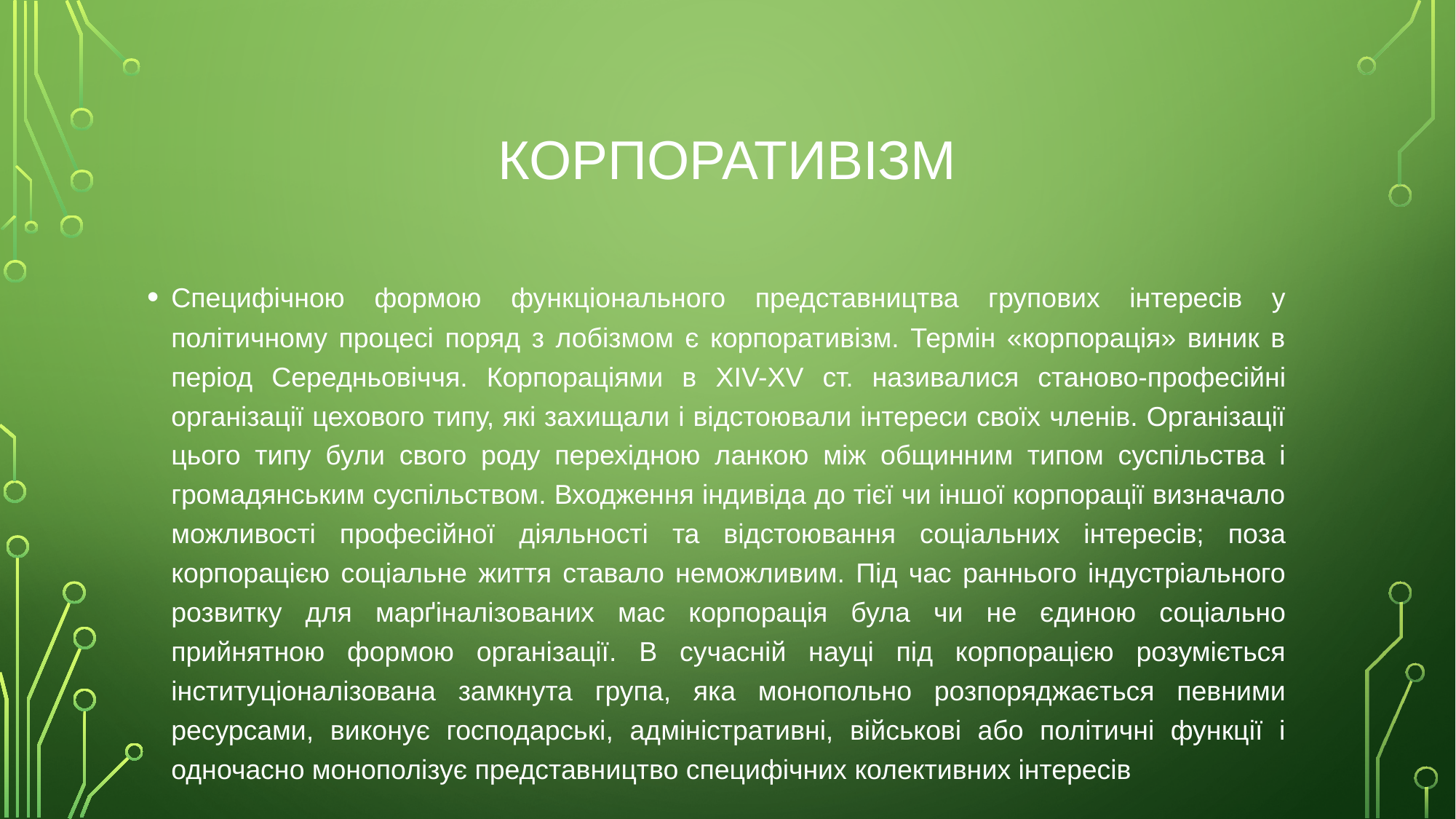

# корпоративізм
Специфічною формою функціонального представництва групових інтересів у політичному процесі поряд з лобізмом є корпоративізм. Термін «корпорація» виник в період Середньовіччя. Корпораціями в XIV-XV ст. називалися станово-професійні організації цехового типу, які захищали і відстоювали інтереси своїх членів. Організації цього типу були свого роду перехідною ланкою між общинним типом суспільства і громадянським суспільством. Входження індивіда до тієї чи іншої корпорації визначало можливості професійної діяльності та відстоювання соціальних інтересів; поза корпорацією соціальне життя ставало неможливим. Під час раннього індустріального розвитку для марґіналізованих мас корпорація була чи не єдиною соціально прийнятною формою організації. В сучасній науці під корпорацією розуміється інституціоналізована замкнута група, яка монопольно розпоряджається певними ресурсами, виконує господарські, адміністративні, військові або політичні функції і одночасно монополізує представництво специфічних колективних інтересів